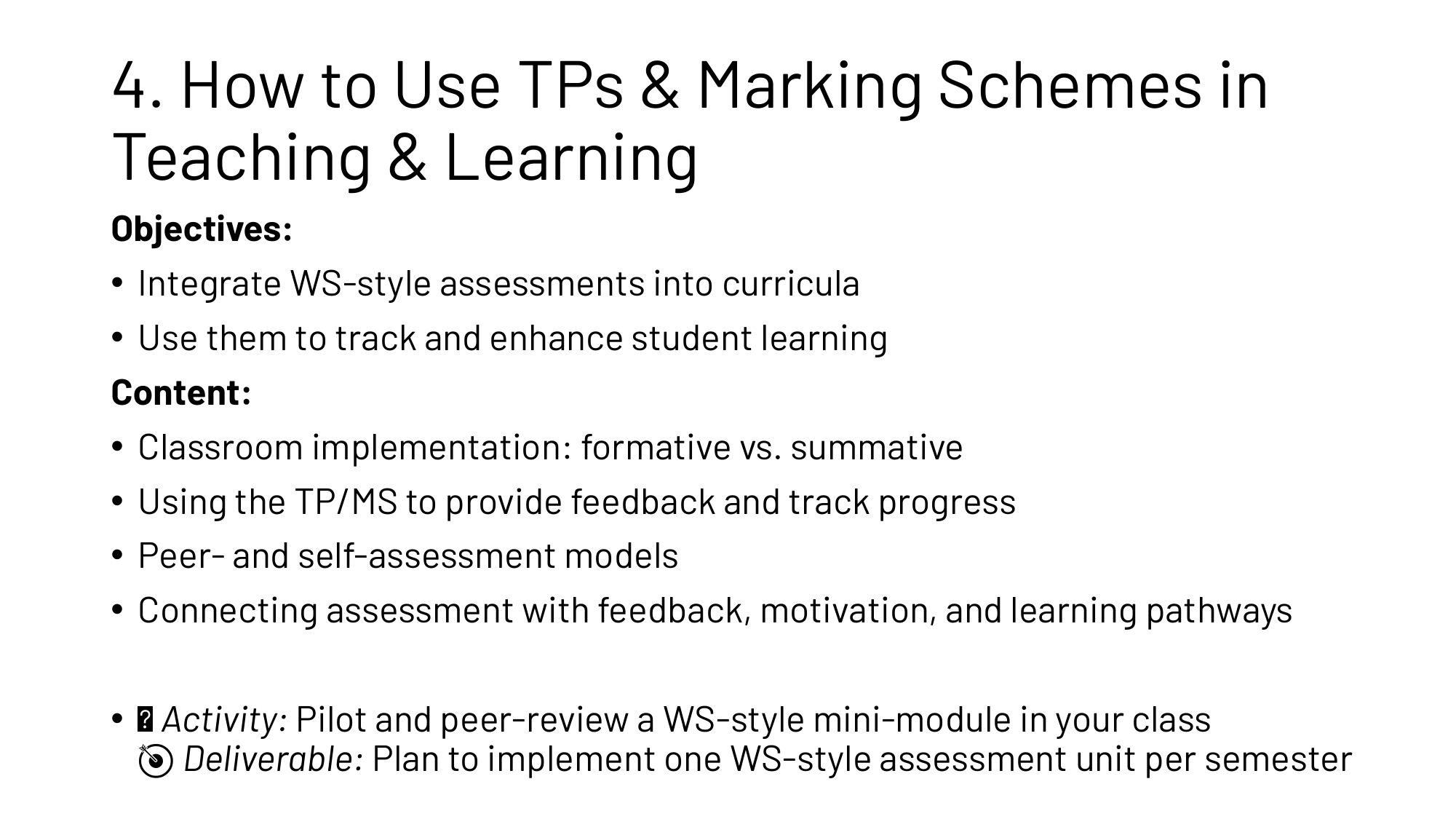

# 4. How to Use TPs & Marking Schemes in Teaching & Learning
Objectives:
Integrate WS-style assessments into curricula
Use them to track and enhance student learning
Content:
Classroom implementation: formative vs. summative
Using the TP/MS to provide feedback and track progress
Peer- and self-assessment models
Connecting assessment with feedback, motivation, and learning pathways

🧩 Activity: Pilot and peer-review a WS-style mini-module in your class
🎯 Deliverable: Plan to implement one WS-style assessment unit per semester